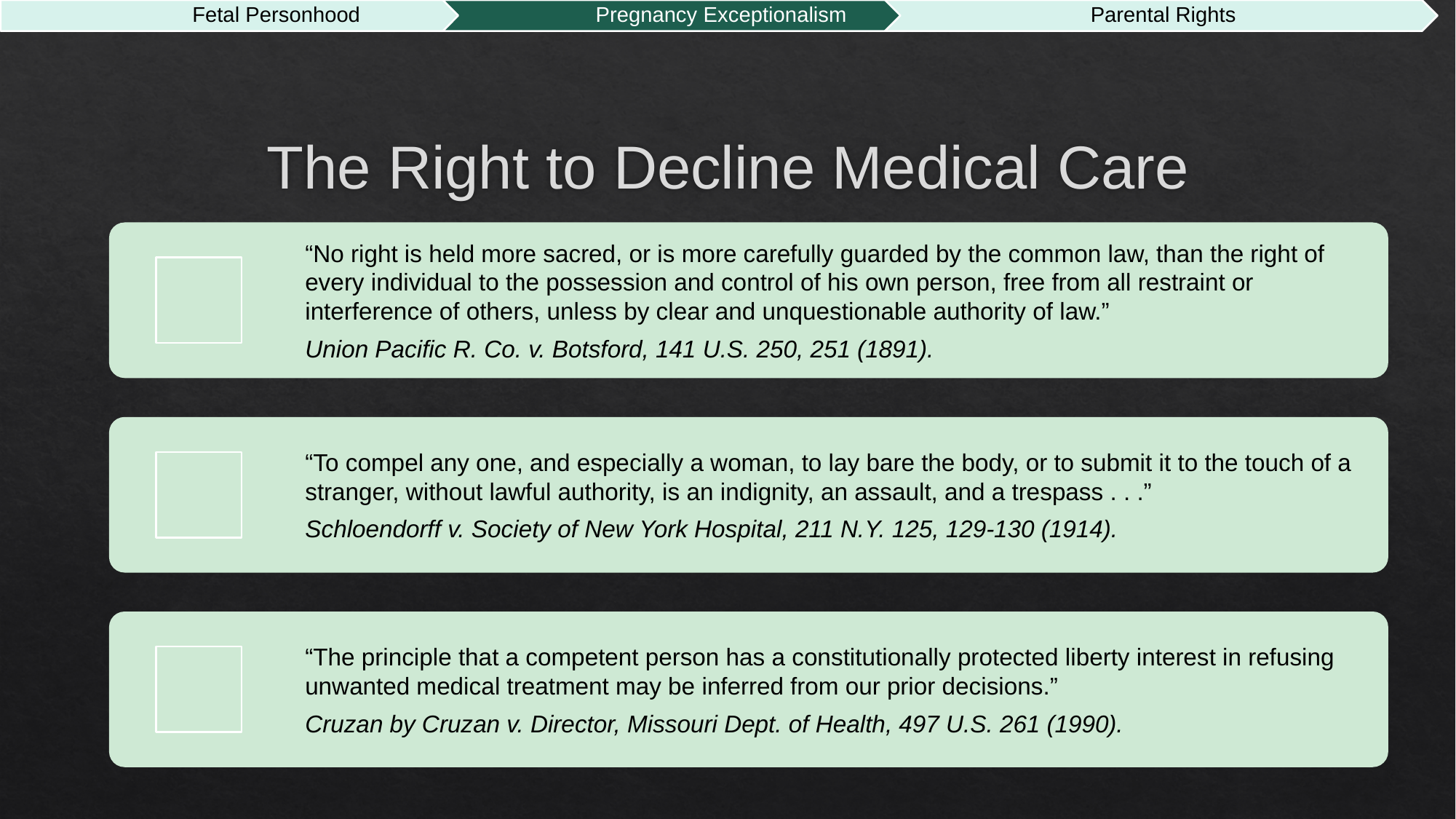

Fetal Personhood
Pregnancy Exceptionalism
Parental Rights
# The Right to Decline Medical Care
“No right is held more sacred, or is more carefully guarded by the common law, than the right of every individual to the possession and control of his own person, free from all restraint or interference of others, unless by clear and unquestionable authority of law.”
Union Pacific R. Co. v. Botsford, 141 U.S. 250, 251 (1891).
“To compel any one, and especially a woman, to lay bare the body, or to submit it to the touch of a stranger, without lawful authority, is an indignity, an assault, and a trespass . . .”
Schloendorff v. Society of New York Hospital, 211 N.Y. 125, 129-130 (1914).
“The principle that a competent person has a constitutionally protected liberty interest in refusing unwanted medical treatment may be inferred from our prior decisions.”
Cruzan by Cruzan v. Director, Missouri Dept. of Health, 497 U.S. 261 (1990).